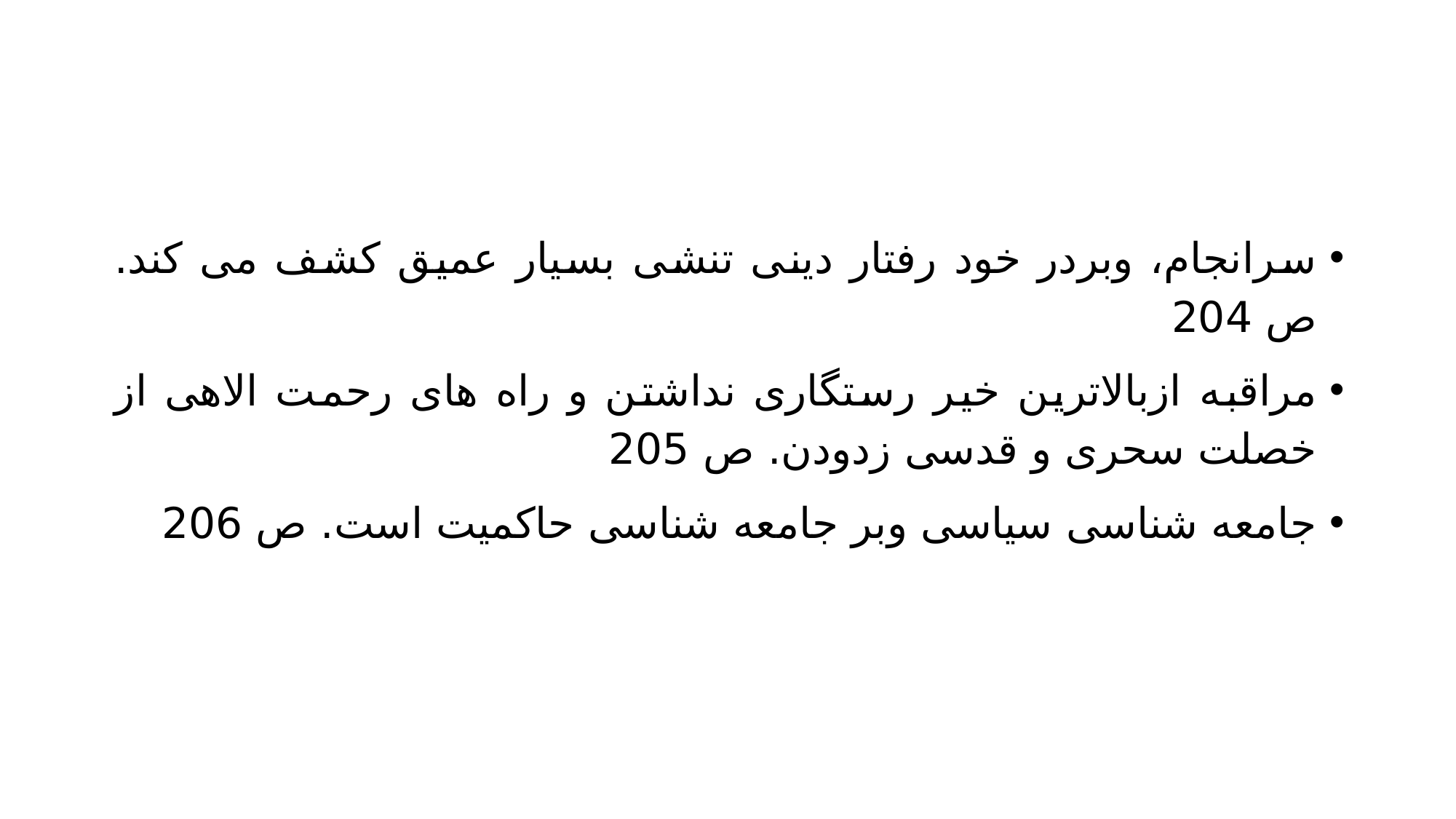

#
سرانجام، وبردر خود رفتار دینی تنشی بسیار عمیق کشف می کند. ص 204
مراقبه ازبالاترین خیر رستگاری نداشتن و راه های رحمت الاهی از خصلت سحری و قدسی زدودن. ص 205
جامعه شناسی سیاسی وبر جامعه شناسی حاکمیت است. ص 206